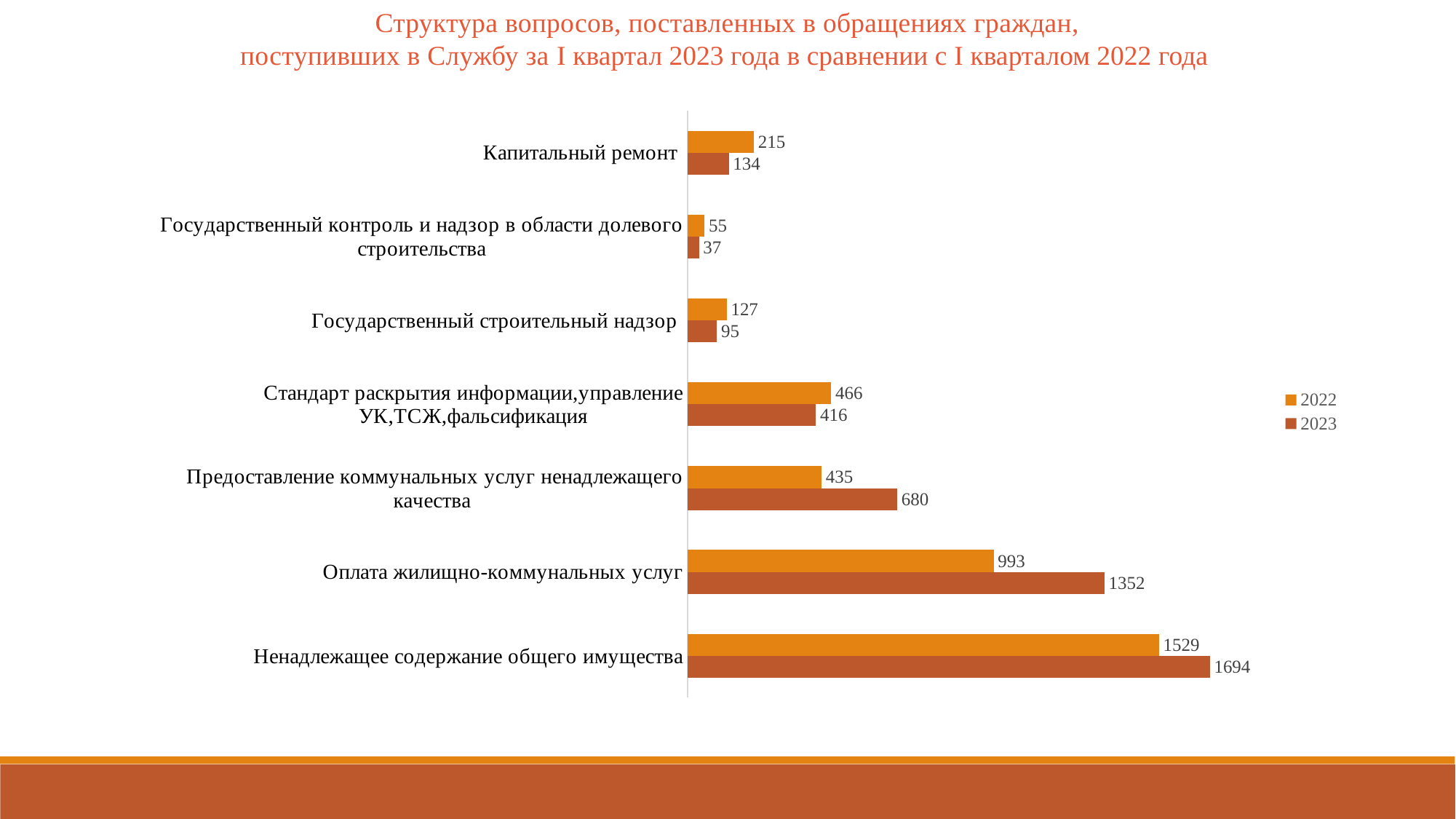

Структура вопросов, поставленных в обращениях граждан,
поступивших в Службу за I квартал 2023 года в сравнении с I кварталом 2022 года

### Chart

| Category | 2023 | 2022 |
|---|---|---|
| Ненадлежащее содержание общего имущества | 1694.0 | 1529.0 |
| Оплата жилищно-коммунальных услуг | 1352.0 | 993.0 |
| Предоставление коммунальных услуг ненадлежащего качества  | 680.0 | 435.0 |
| Стандарт раскрытия информации,управление УК,ТСЖ,фальсификация | 416.0 | 466.0 |
| Государственный строительный надзор  | 95.0 | 127.0 |
| Государственный контроль и надзор в области долевого строительства | 37.0 | 55.0 |
| Капитальный ремонт  | 134.0 | 215.0 |